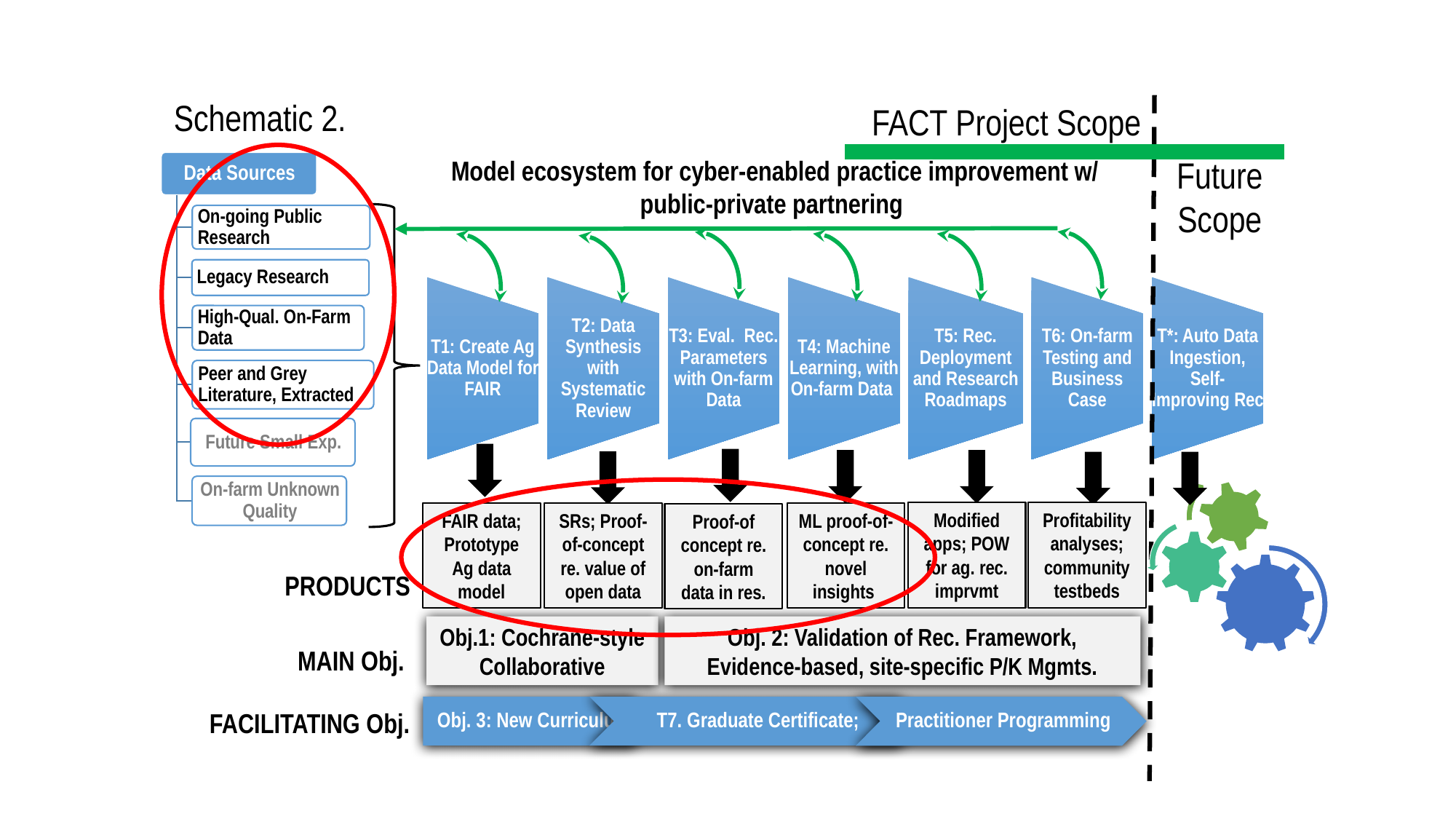

Schematic 2.
FACT Project Scope
Future
Scope
Model ecosystem for cyber-enabled practice improvement w/ public-private partnering
Data Sources
On-going Public Research
Legacy Research
High-Qual. On-Farm Data
Peer and Grey Literature, Extracted
Future Small Exp.
On-farm Unknown Quality

T1: Create Ag Data Model for FAIR
T2: Data Synthesis with Systematic Review
T3: Eval.  Rec. Parameters with On-farm Data
T4: Machine Learning, with On-farm Data
T5: Rec. Deployment and Research Roadmaps
T6: On-farm Testing and Business Case
T*: Auto Data Ingestion, Self-Improving Rec

Modified apps; POW for ag. rec. imprvmt
Profitability analyses; community testbeds
FAIR data; Prototype Ag data model
SRs; Proof-of-concept re. value of open data
ML proof-of-concept re. novel insights
Proof-of concept re. on-farm data in res.
PRODUCTS
Obj. 2: Validation of Rec. Framework,
Evidence-based, site-specific P/K Mgmts.
Obj.1: Cochrane-style
Collaborative
Obj. 3: New Curriculum:
T7. Graduate Certificate;
Practitioner Programming
MAIN Obj.
FACILITATING Obj.